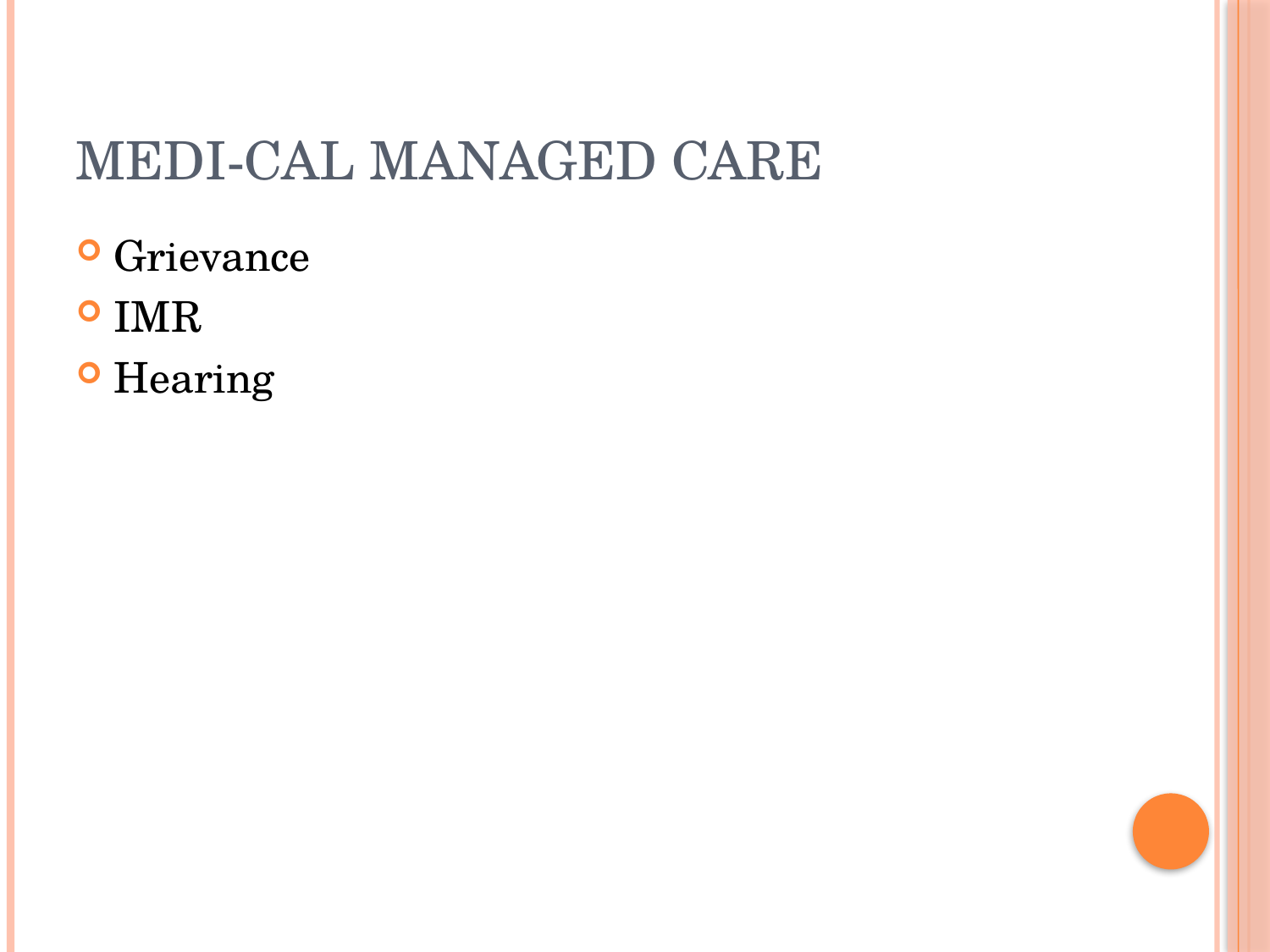

# Medi-Cal Managed Care
Grievance
IMR
Hearing